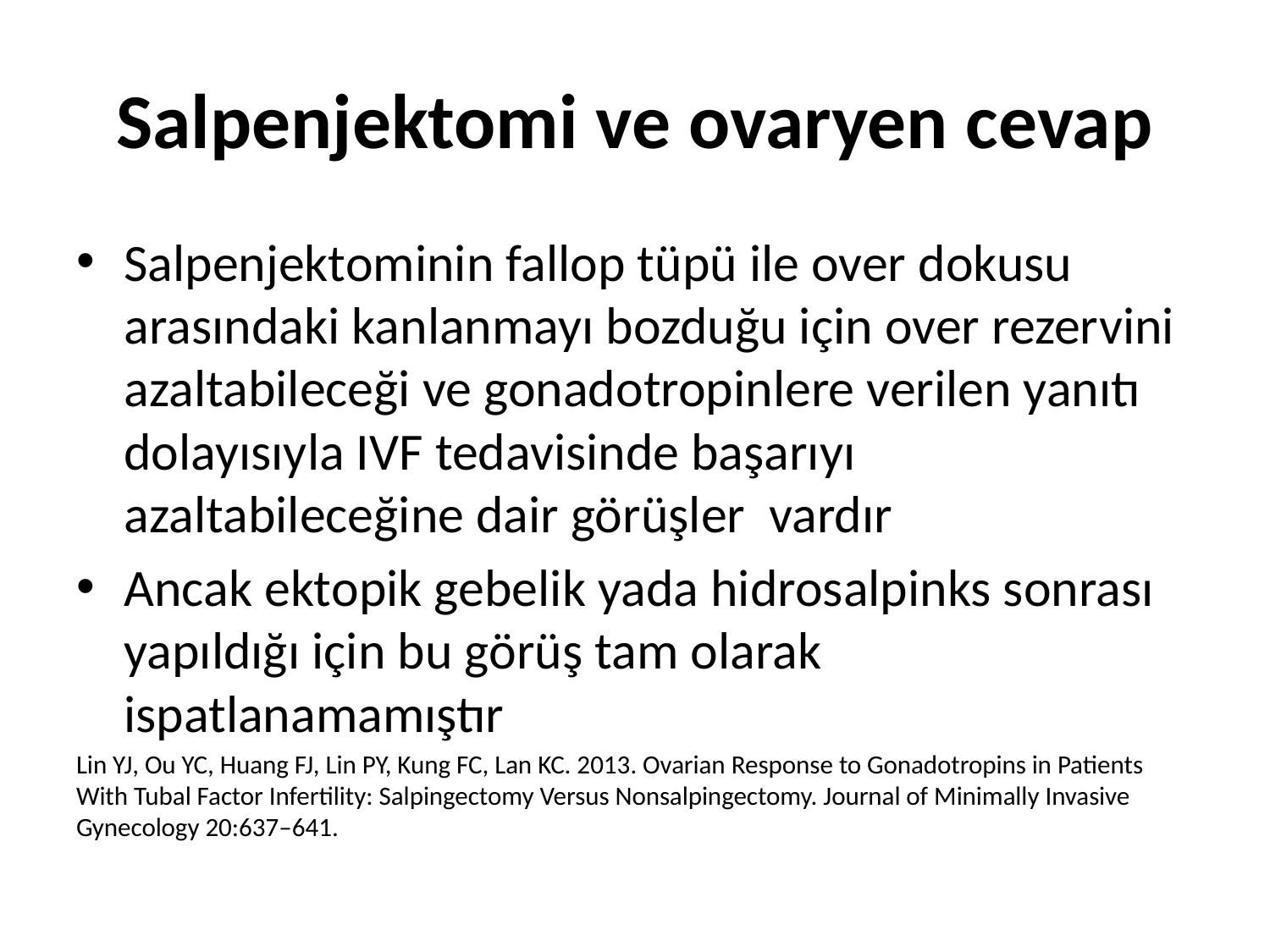

# Salpenjektomi ve ovaryen cevap
Salpenjektominin fallop tüpü ile over dokusu arasındaki kanlanmayı bozduğu için over rezervini azaltabileceği ve gonadotropinlere verilen yanıtı  dolayısıyla IVF tedavisinde başarıyı azaltabileceğine dair görüşler  vardır
Ancak ektopik gebelik yada hidrosalpinks sonrası yapıldığı için bu görüş tam olarak ispatlanamamıştır
Lin YJ, Ou YC, Huang FJ, Lin PY, Kung FC, Lan KC. 2013. Ovarian Response to Gonadotropins in Patients With Tubal Factor Infertility: Salpingectomy Versus Nonsalpingectomy. Journal of Minimally Invasive Gynecology 20:637–641.